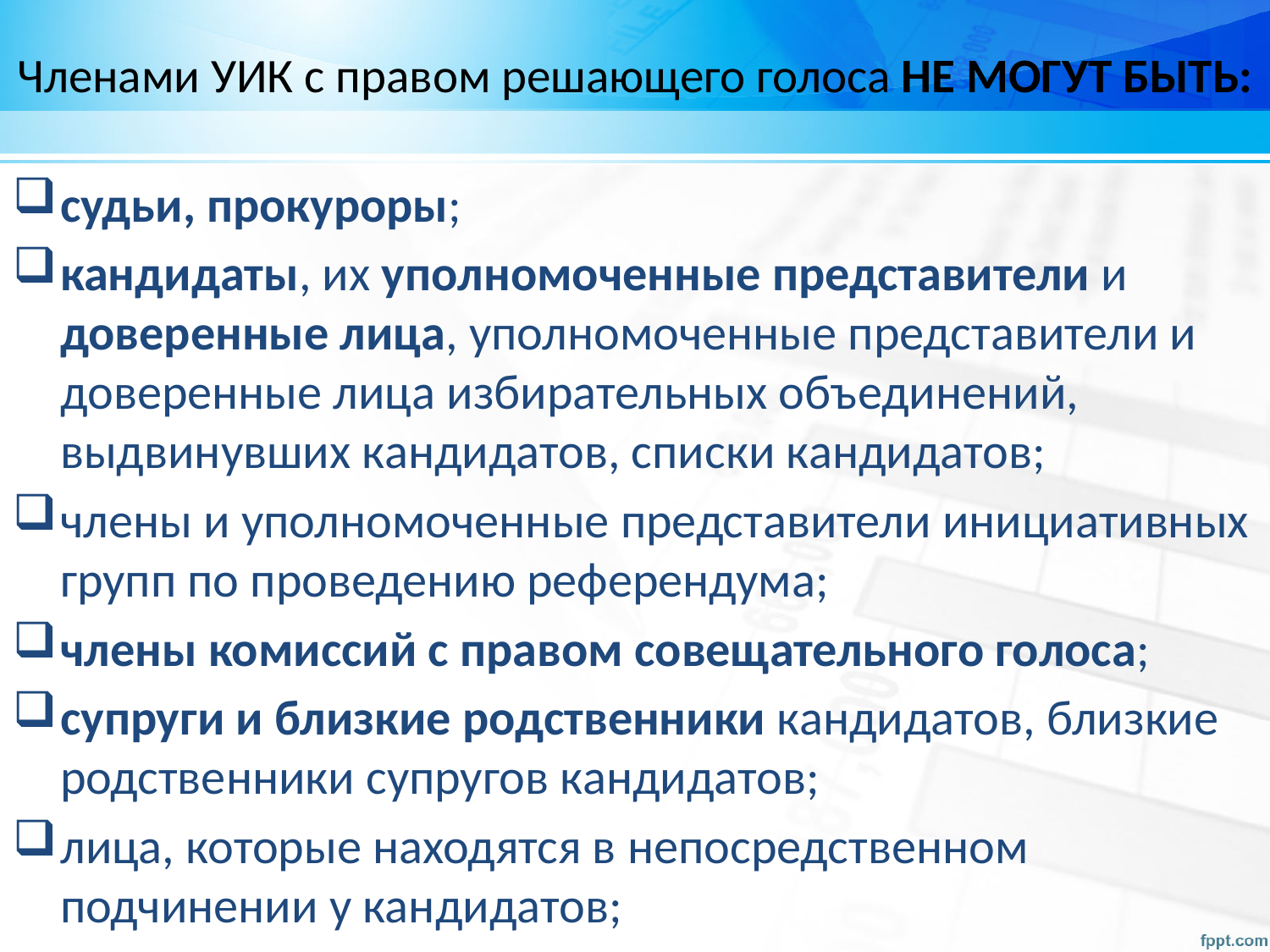

Членами УИК с правом решающего голоса НЕ МОГУТ БЫТЬ:
судьи, прокуроры;
кандидаты, их уполномоченные представители и доверенные лица, уполномоченные представители и доверенные лица избирательных объединений, выдвинувших кандидатов, списки кандидатов;
члены и уполномоченные представители инициативных групп по проведению референдума;
члены комиссий с правом совещательного голоса;
супруги и близкие родственники кандидатов, близкие родственники супругов кандидатов;
лица, которые находятся в непосредственном подчинении у кандидатов;